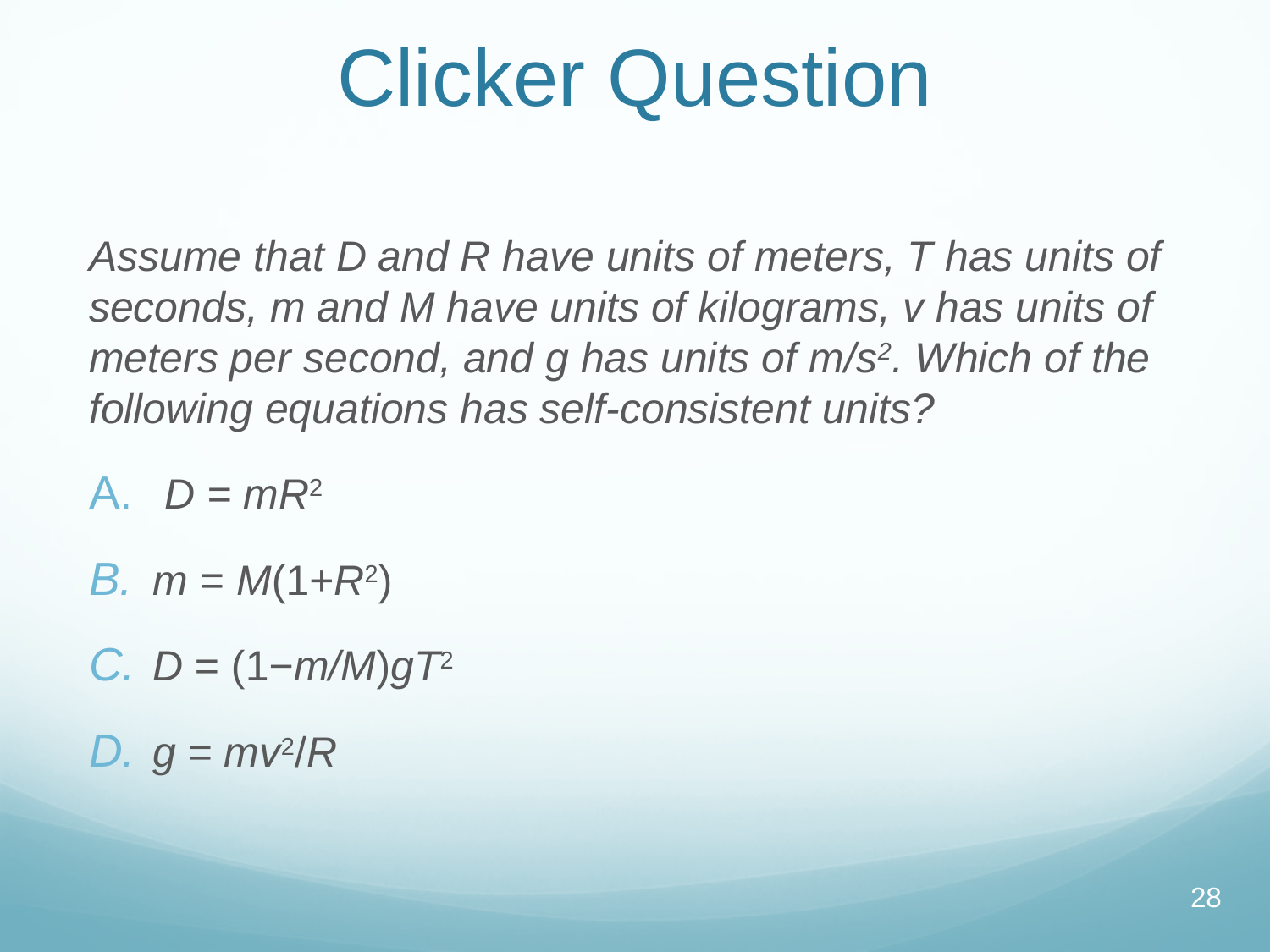

# Clicker Question
Assume that D and R have units of meters, T has units of seconds, m and M have units of kilograms, v has units of meters per second, and g has units of m/s2. Which of the following equations has self-consistent units?
 D = mR2
m = M(1+R2)
D = (1−m/M)gT2
g = mv2/R
28